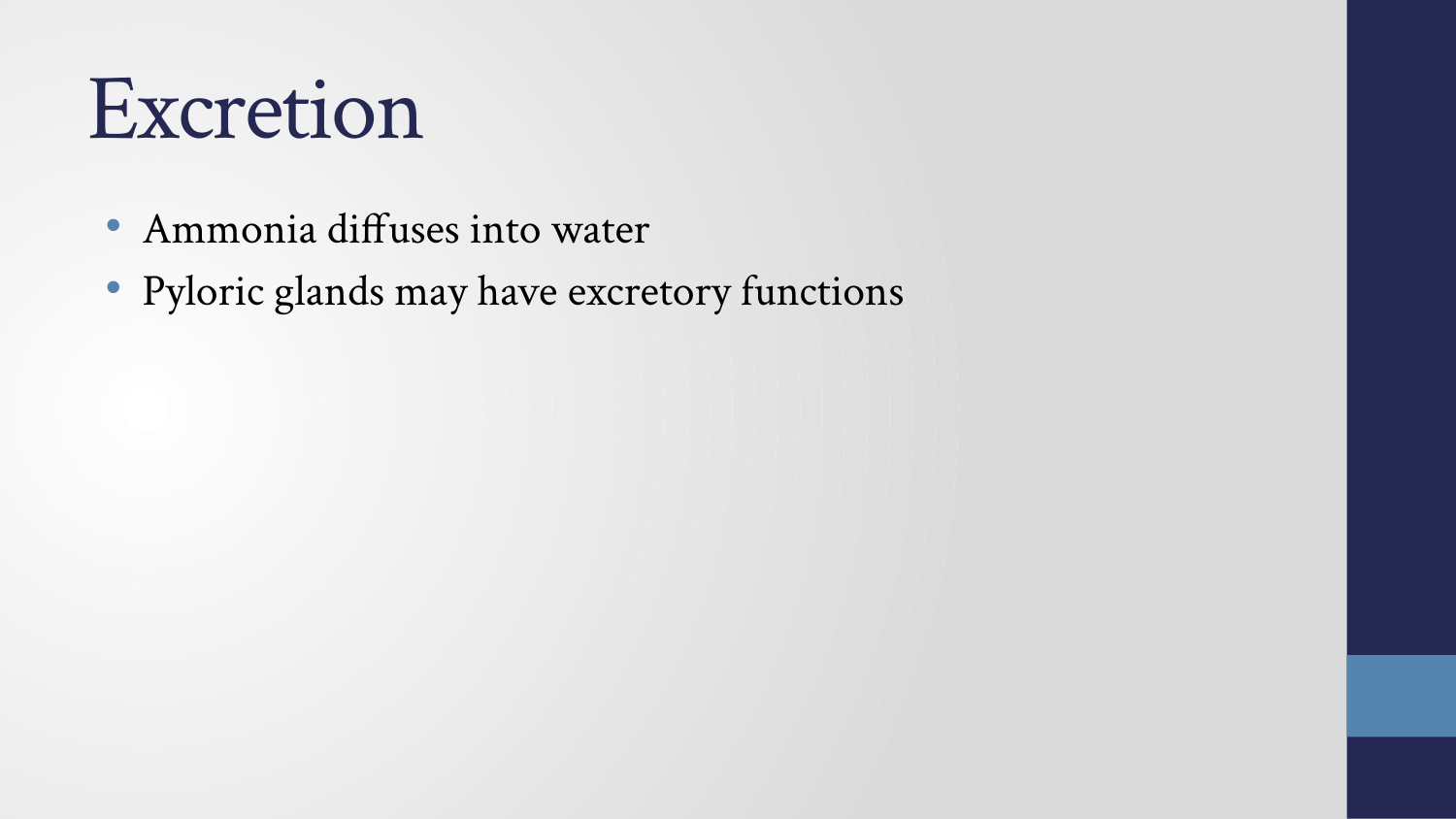

# Excretion
Ammonia diffuses into water
Pyloric glands may have excretory functions